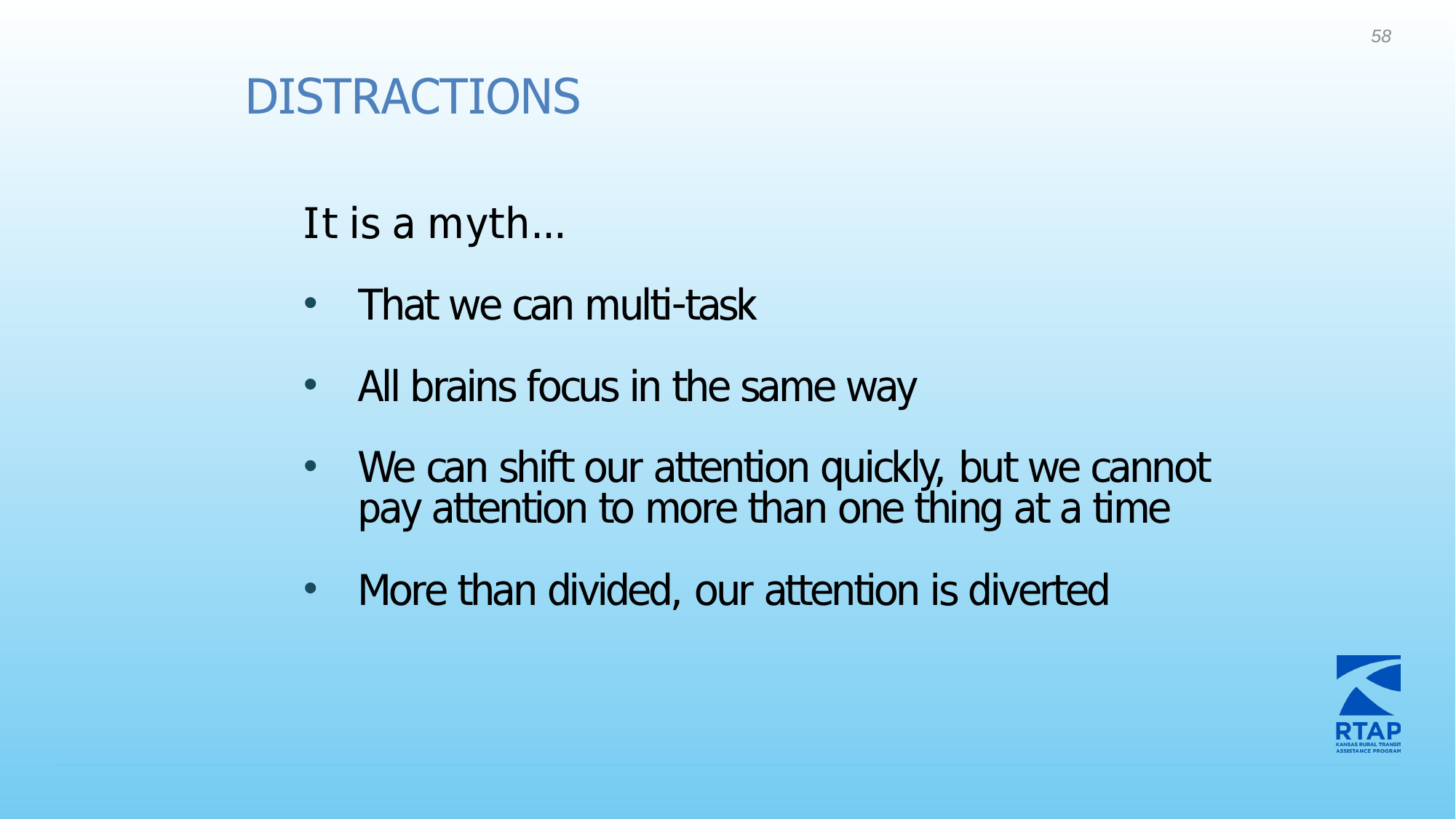

58
DISTRACTIONS
It is a myth…

That we can multi-task

All brains focus in the same way

We can shift our attention quickly, but we cannot pay attention to more than one thing at a time

More than divided, our attention is diverted